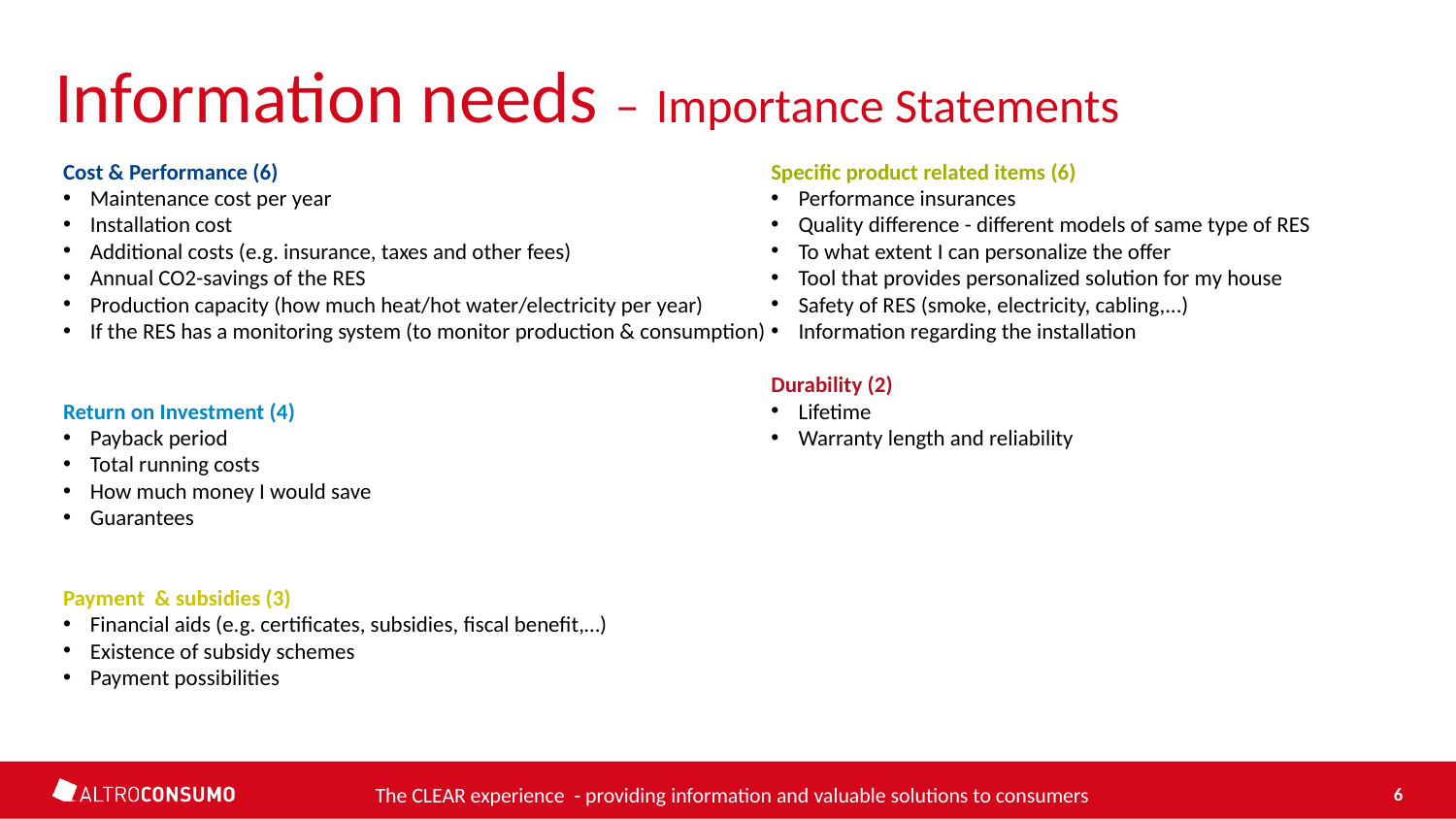

Information needs – Importance Statements

Cost & Performance (6)
Maintenance cost per year
Installation cost
Additional costs (e.g. insurance, taxes and other fees)
Annual CO2-savings of the RES
Production capacity (how much heat/hot water/electricity per year)
If the RES has a monitoring system (to monitor production & consumption)

Return on Investment (4)
Payback period
Total running costs
How much money I would save
Guarantees

Payment  & subsidies (3)
Financial aids (e.g. certificates, subsidies, fiscal benefit,…)
Existence of subsidy schemes
Payment possibilities

Specific product related items (6)
Performance insurances
Quality difference - different models of same type of RES
To what extent I can personalize the offer
Tool that provides personalized solution for my house
Safety of RES (smoke, electricity, cabling,...)
Information regarding the installation

Durability (2)
Lifetime
Warranty length and reliability

The CLEAR experience  - providing information and valuable solutions to consumers